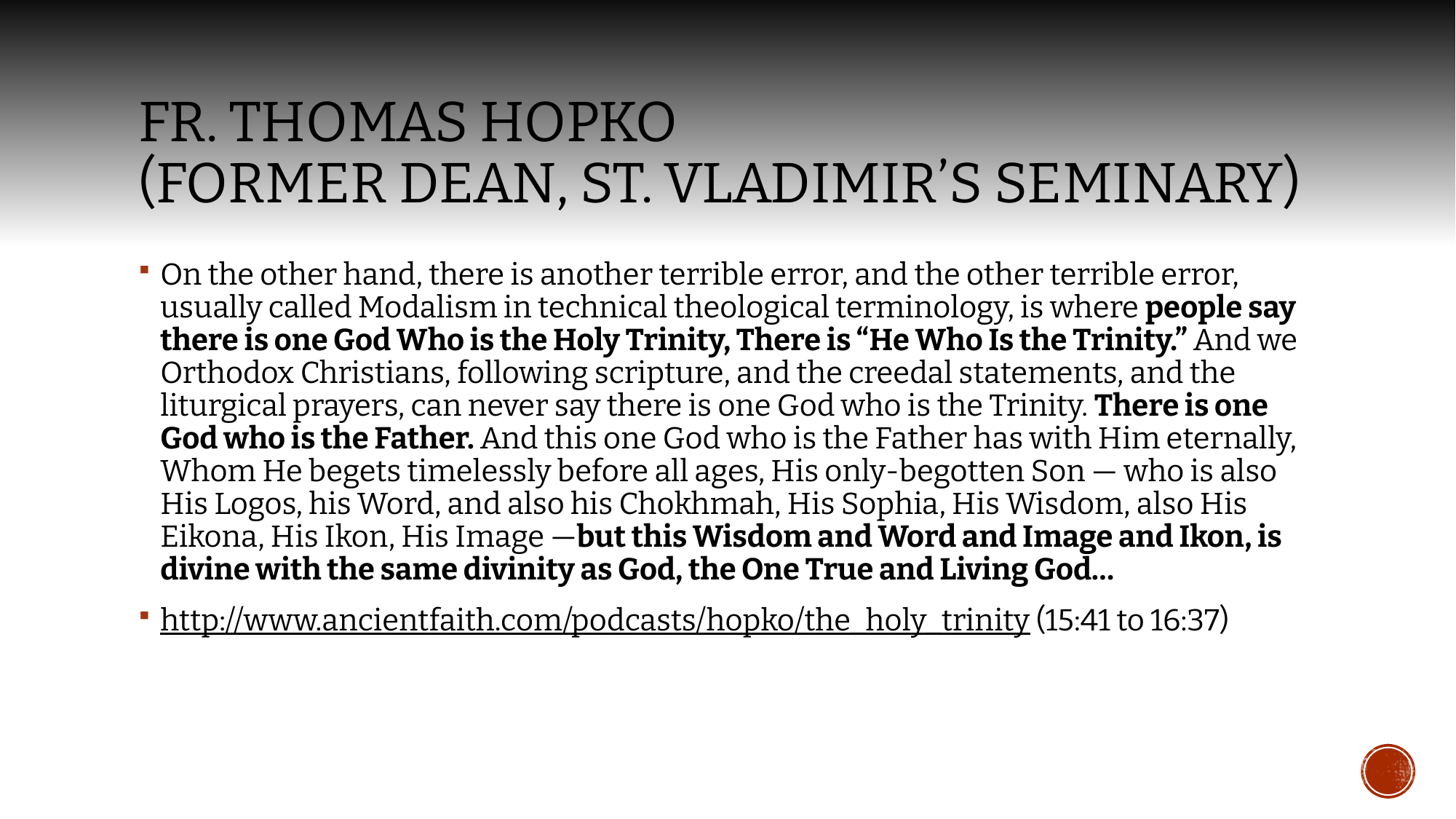

# Fr. Thomas Hopko (Former Dean, St. Vladimir’s Seminary)
On the other hand, there is another terrible error, and the other terrible error, usually called Modalism in technical theological terminology, is where people say there is one God Who is the Holy Trinity, There is “He Who Is the Trinity.” And we Orthodox Christians, following scripture, and the creedal statements, and the liturgical prayers, can never say there is one God who is the Trinity. There is one God who is the Father. And this one God who is the Father has with Him eternally, Whom He begets timelessly before all ages, His only-begotten Son — who is also His Logos, his Word, and also his Chokhmah, His Sophia, His Wisdom, also His Eikona, His Ikon, His Image —but this Wisdom and Word and Image and Ikon, is divine with the same divinity as God, the One True and Living God…
http://www.ancientfaith.com/podcasts/hopko/the_holy_trinity (15:41 to 16:37)